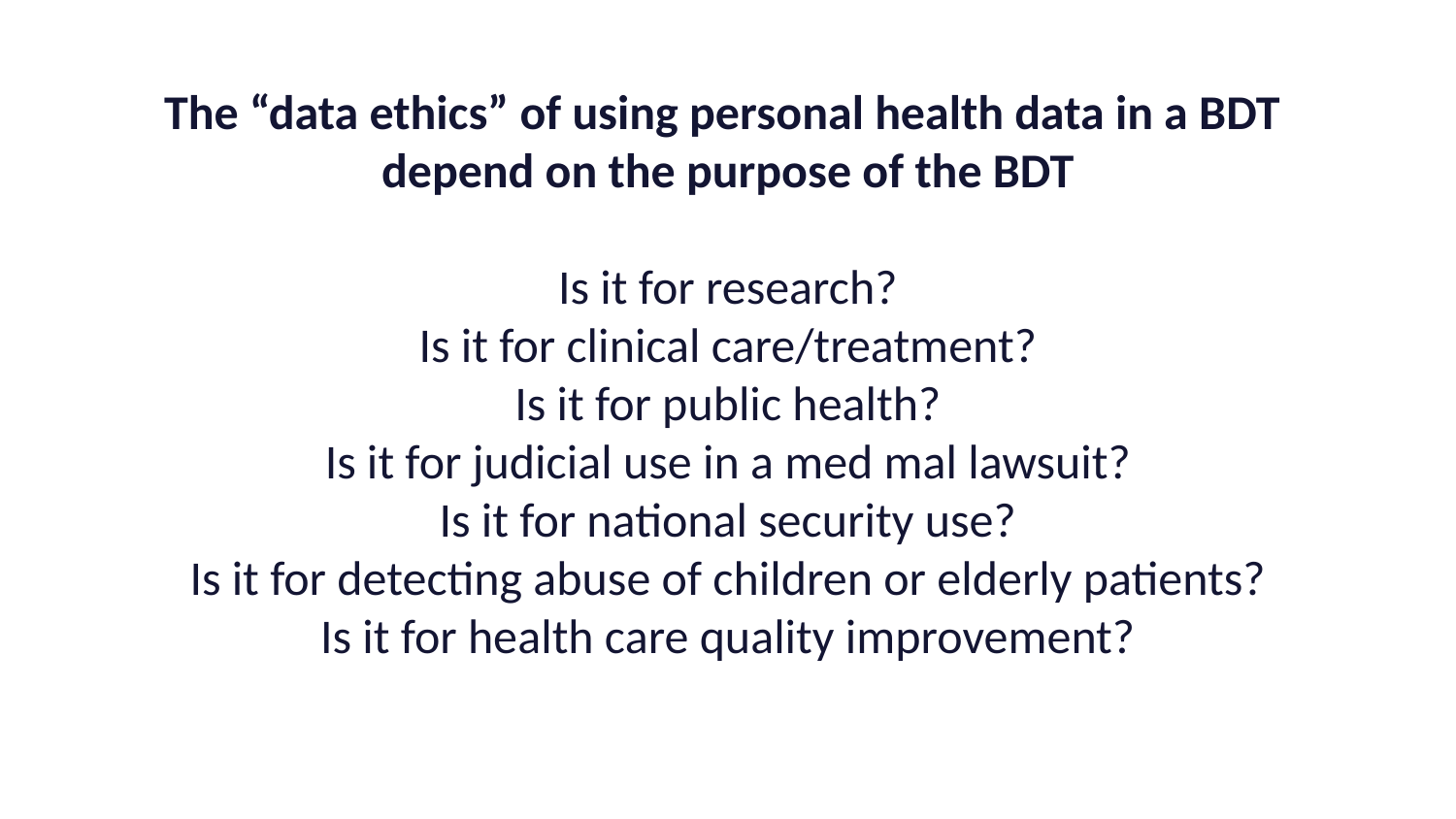

# The “data ethics” of using personal health data in a BDT depend on the purpose of the BDT Is it for research? Is it for clinical care/treatment? Is it for public health? Is it for judicial use in a med mal lawsuit? Is it for national security use? Is it for detecting abuse of children or elderly patients? Is it for health care quality improvement?